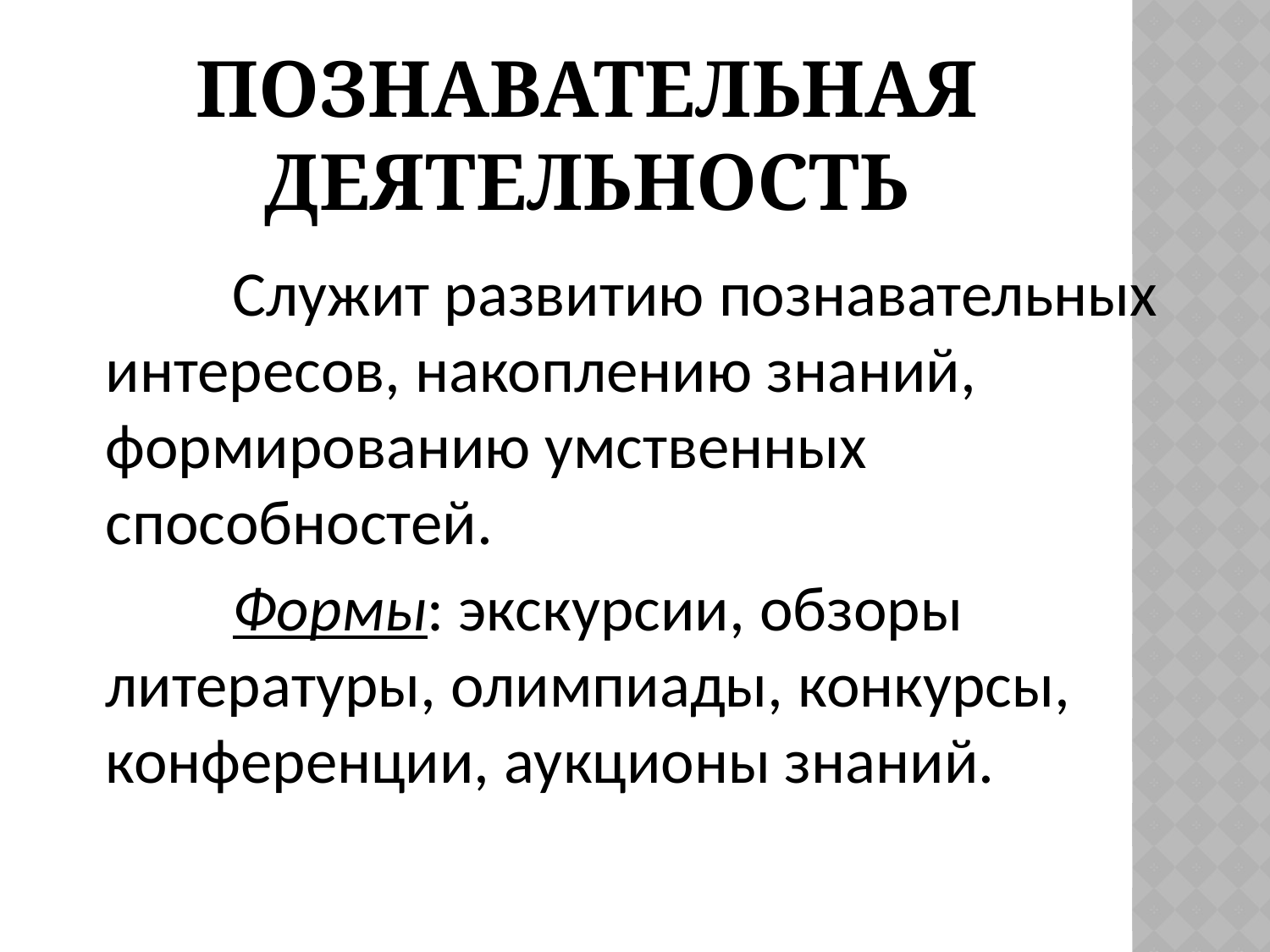

# Познавательная деятельность
		Служит развитию познавательных интересов, накоплению знаний, формированию умственных способностей.
		Формы: экскурсии, обзоры литературы, олимпиады, конкурсы, конференции, аукционы знаний.